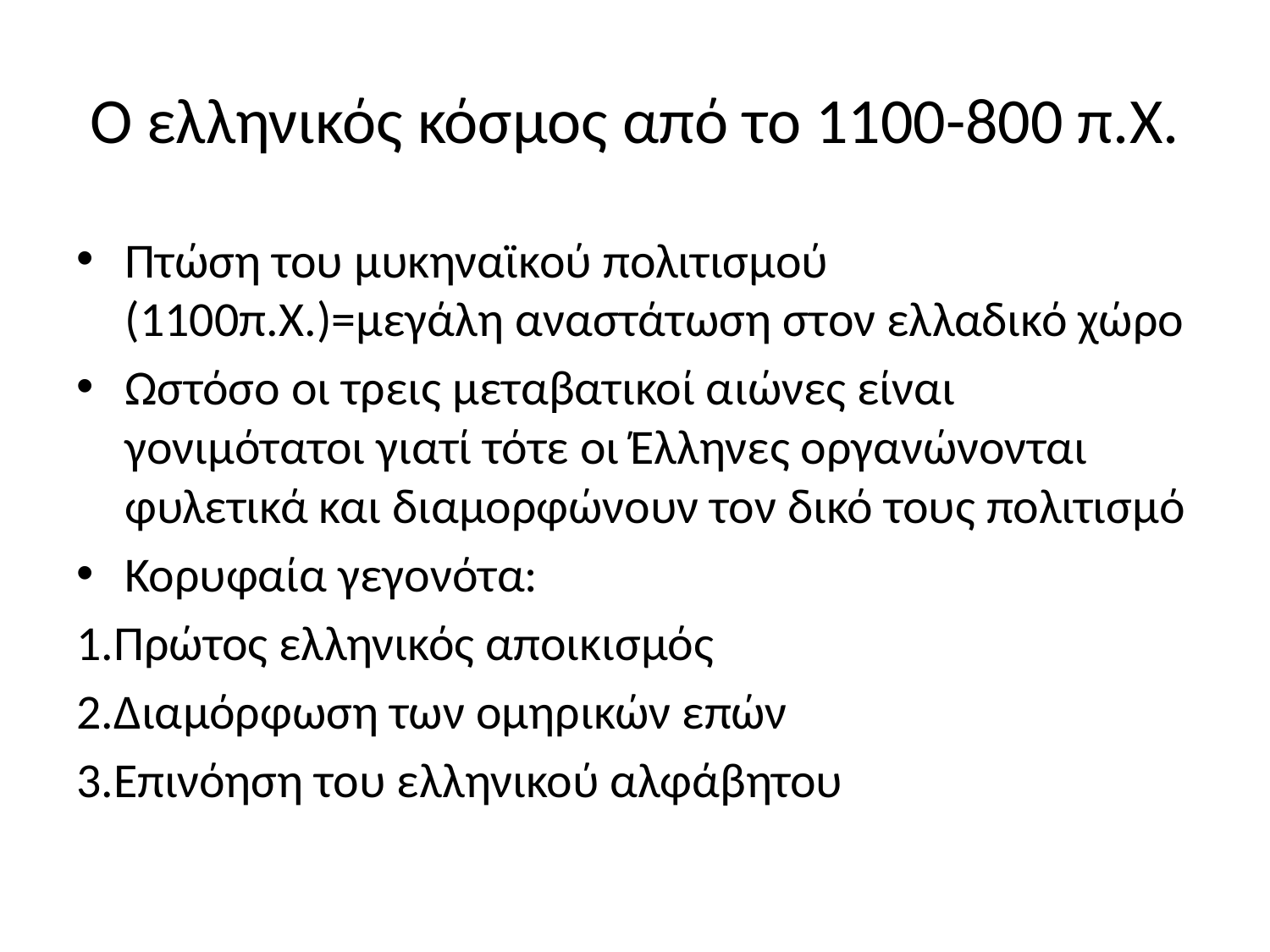

# Ο ελληνικός κόσμος από το 1100-800 π.Χ.
Πτώση του μυκηναϊκού πολιτισμού (1100π.Χ.)=μεγάλη αναστάτωση στον ελλαδικό χώρο
Ωστόσο οι τρεις μεταβατικοί αιώνες είναι γονιμότατοι γιατί τότε οι Έλληνες οργανώνονται φυλετικά και διαμορφώνουν τον δικό τους πολιτισμό
Κορυφαία γεγονότα:
1.Πρώτος ελληνικός αποικισμός
2.Διαμόρφωση των ομηρικών επών
3.Επινόηση του ελληνικού αλφάβητου